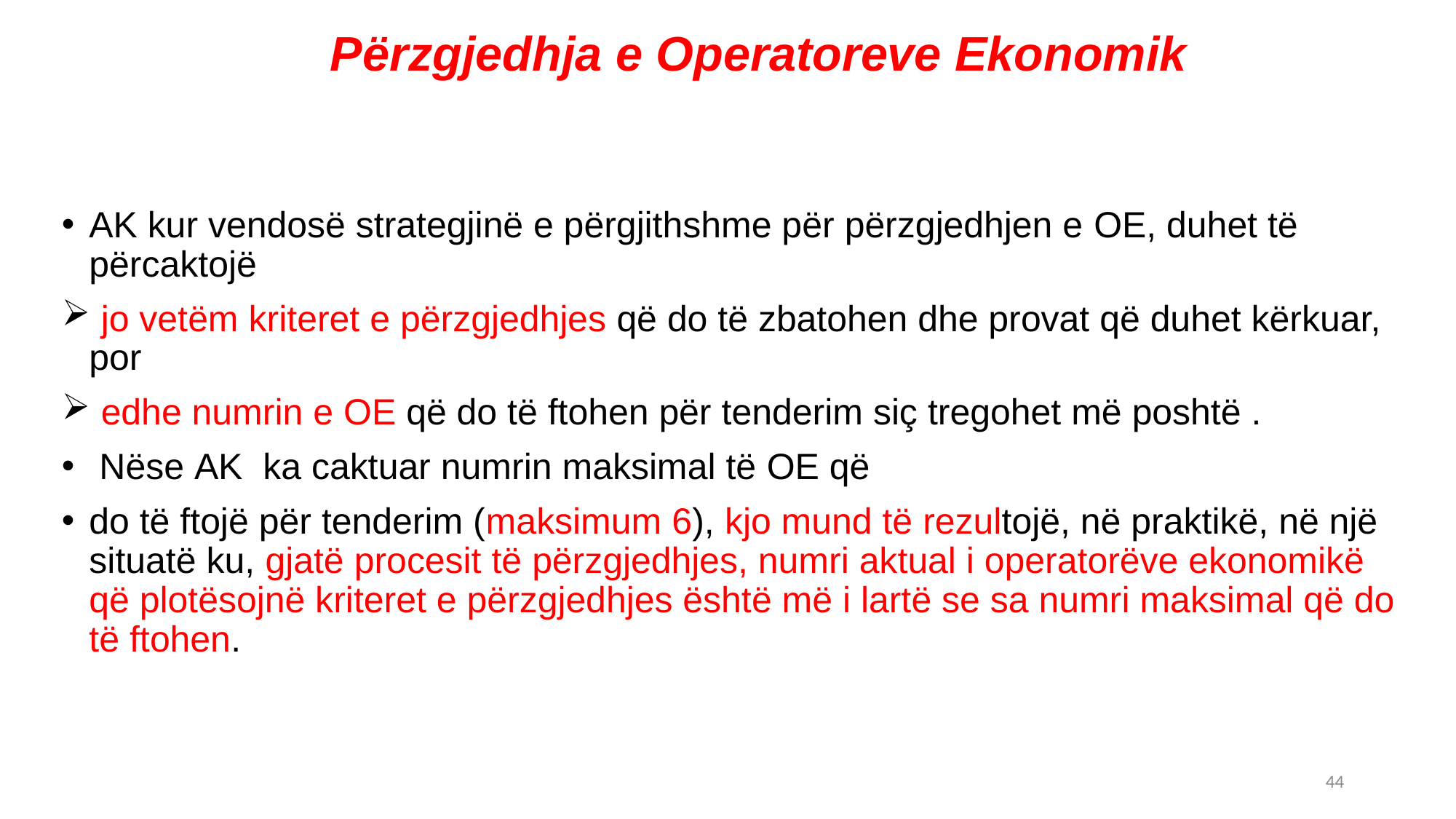

# Përzgjedhja e Operatoreve Ekonomik

AK kur vendosë strategjinë e përgjithshme për përzgjedhjen e OE, duhet të përcaktojë
 jo vetëm kriteret e përzgjedhjes që do të zbatohen dhe provat që duhet kërkuar, por
 edhe numrin e OE që do të ftohen për tenderim siç tregohet më poshtë .
 Nëse AK  ka caktuar numrin maksimal të OE që
do të ftojë për tenderim (maksimum 6), kjo mund të rezultojë, në praktikë, në një situatë ku, gjatë procesit të përzgjedhjes, numri aktual i operatorëve ekonomikë që plotësojnë kriteret e përzgjedhjes është më i lartë se sa numri maksimal që do të ftohen.

44